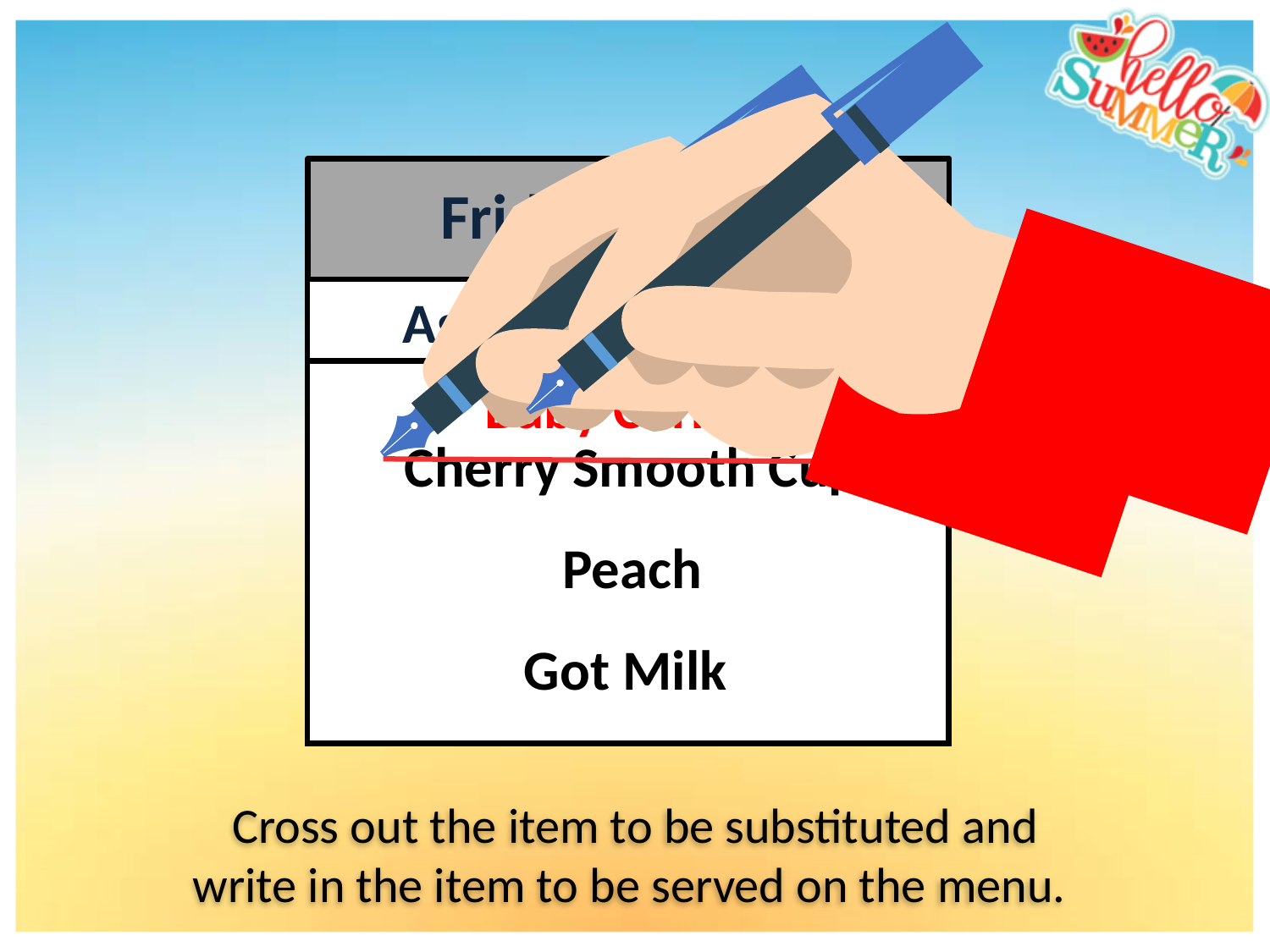

Friday 4-11-24

Asian Chicken Bites
Cherry Smooth Cup
Peach
Got Milk
Baby Carrots
Cross out the item to be substituted and write in the item to be served on the menu.